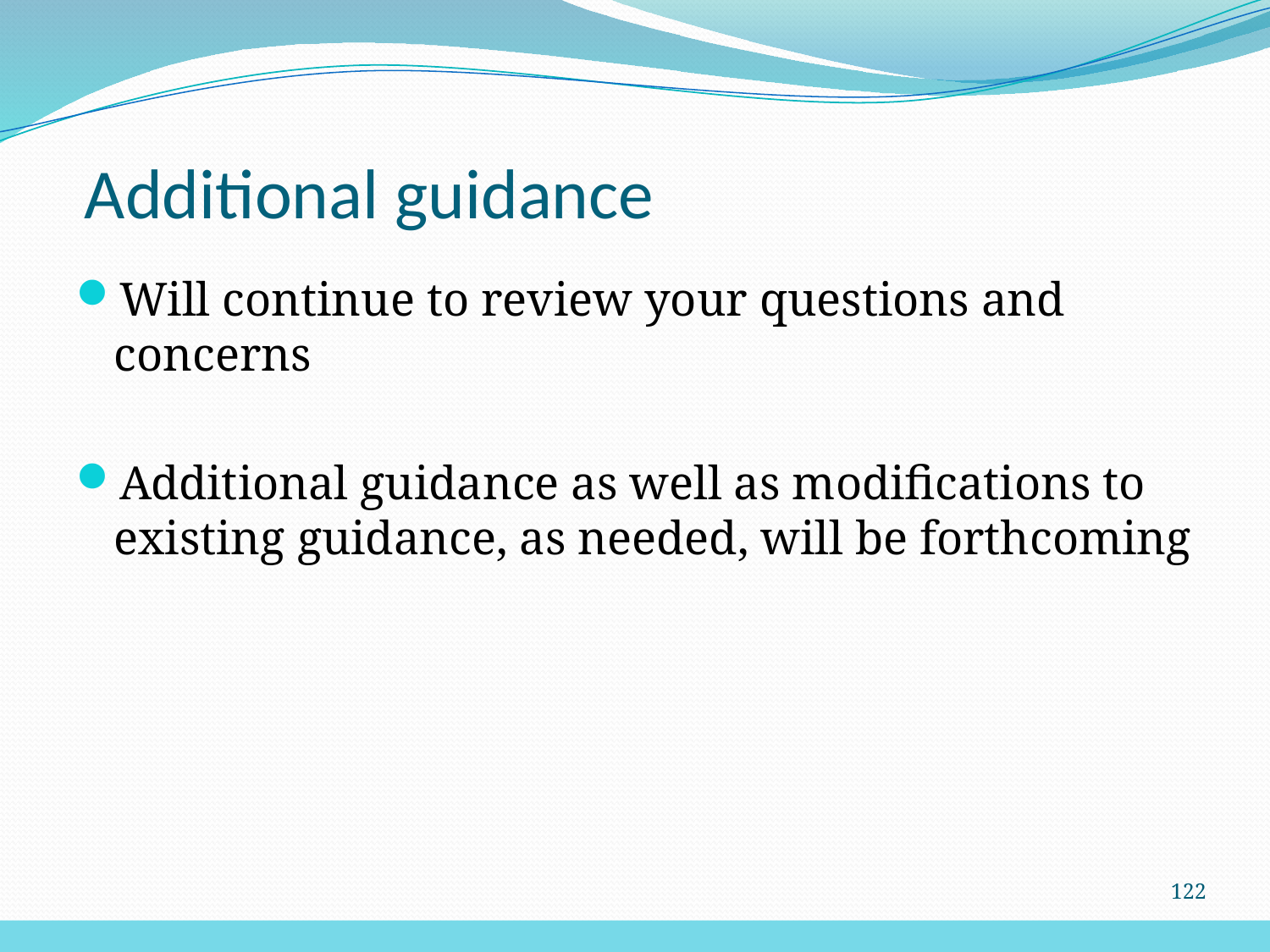

# Additional guidance
Will continue to review your questions and concerns

Additional guidance as well as modifications to existing guidance, as needed, will be forthcoming
122